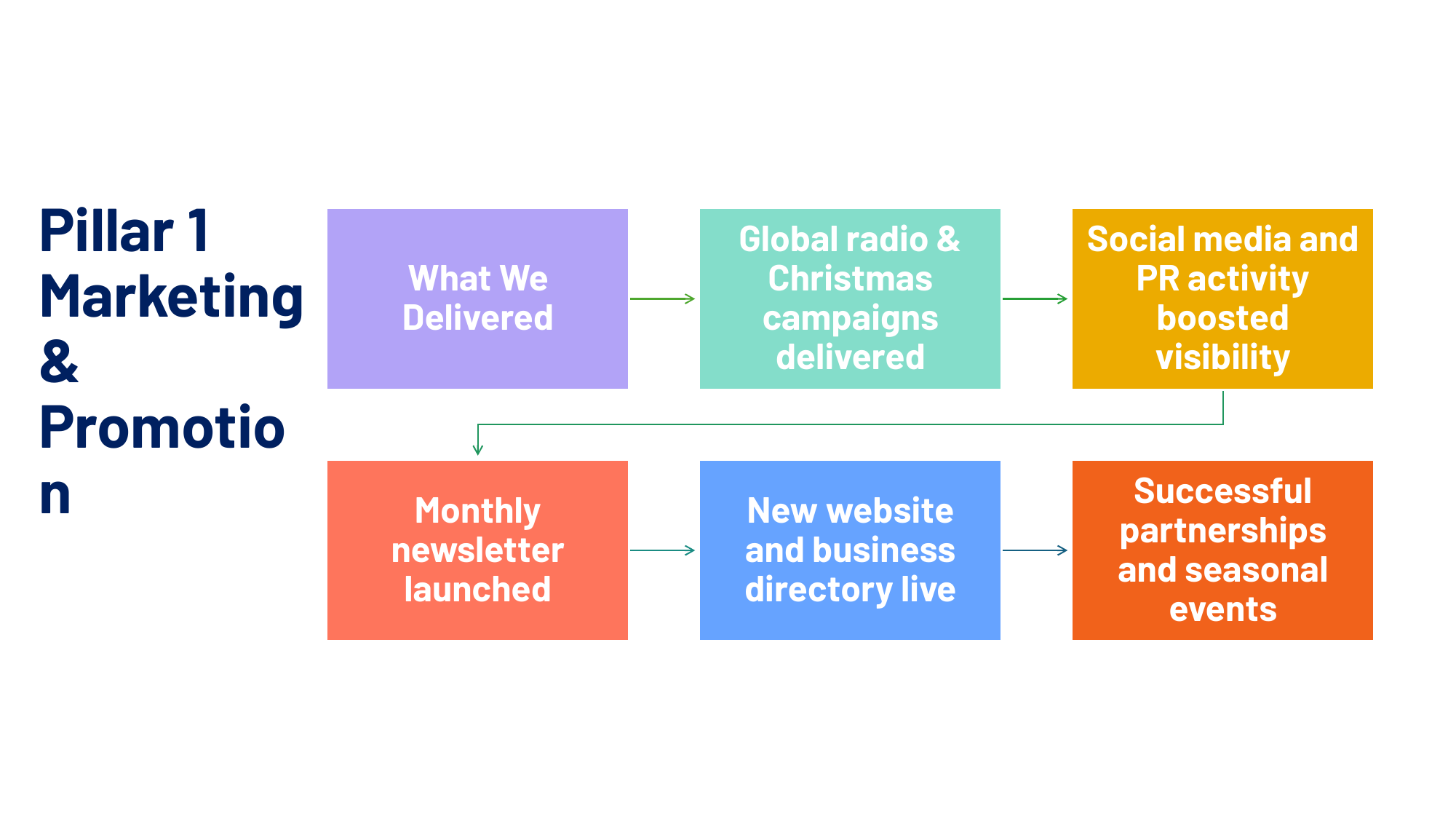

# Pillar 1  Marketing & Promotion

What We Delivered

Global radio & Christmas campaigns delivered

Social media and PR activity boosted visibility

Monthly newsletter launched

New website and business directory live
Successful partnerships and seasonal events
Report Written & Prepared by Janie Elliott-Dunn Farnham BID Manager 2026
13